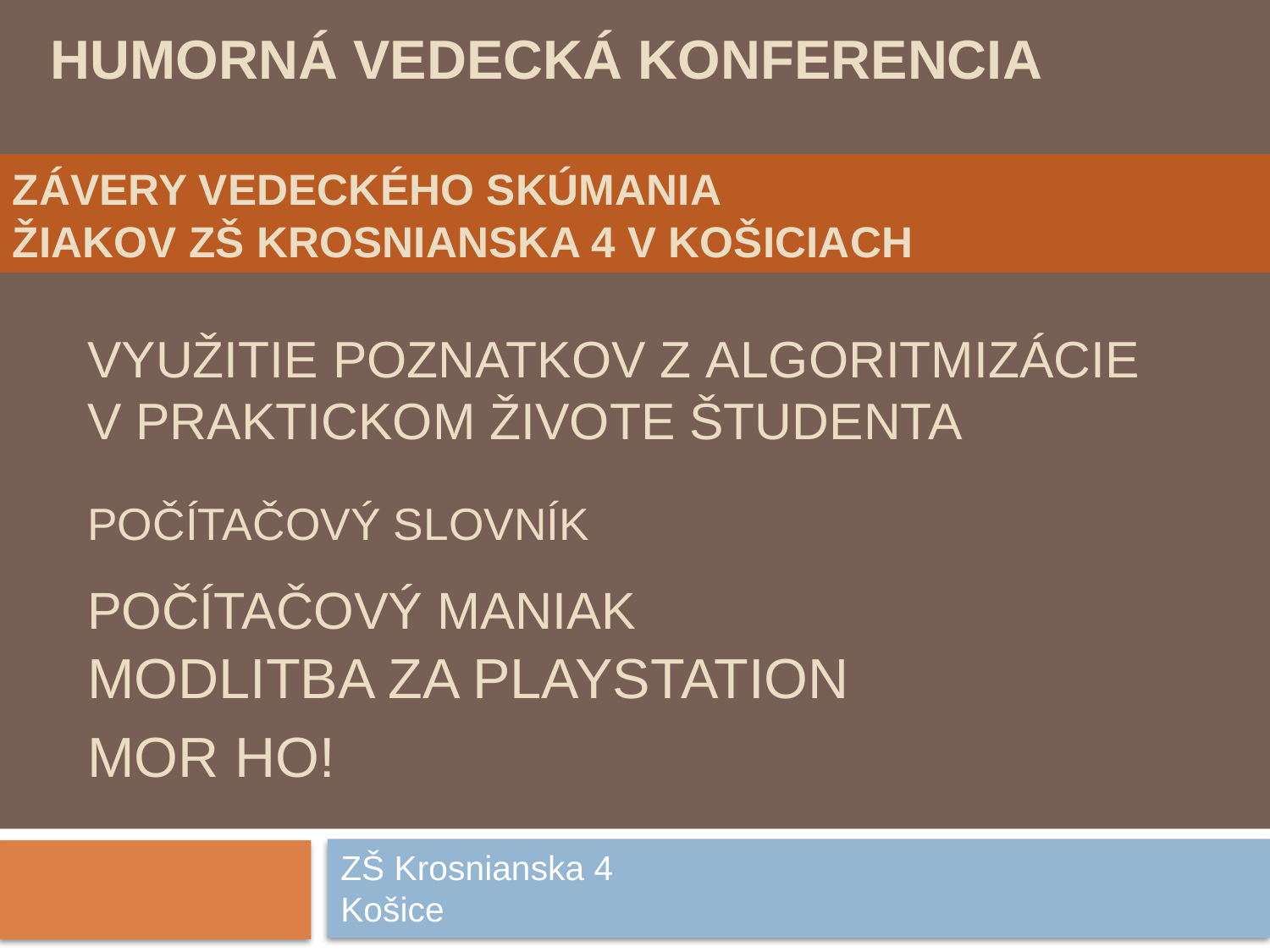

# HUMORNÁ VEDECKÁ KONFERENCIA
Závery vedeckého skúmania
žiakov zš krosnianska 4 v košiciach
VYUŽITIE POZNATKOV Z ALGORITMIZÁCIE 
V PRAKTICKOM ŽIVOTE ŠTUDENTA
Počítačový slovník
Počítačový maniak
Modlitba za playstation
Mor ho!
ZŠ Krosnianska 4
Košice